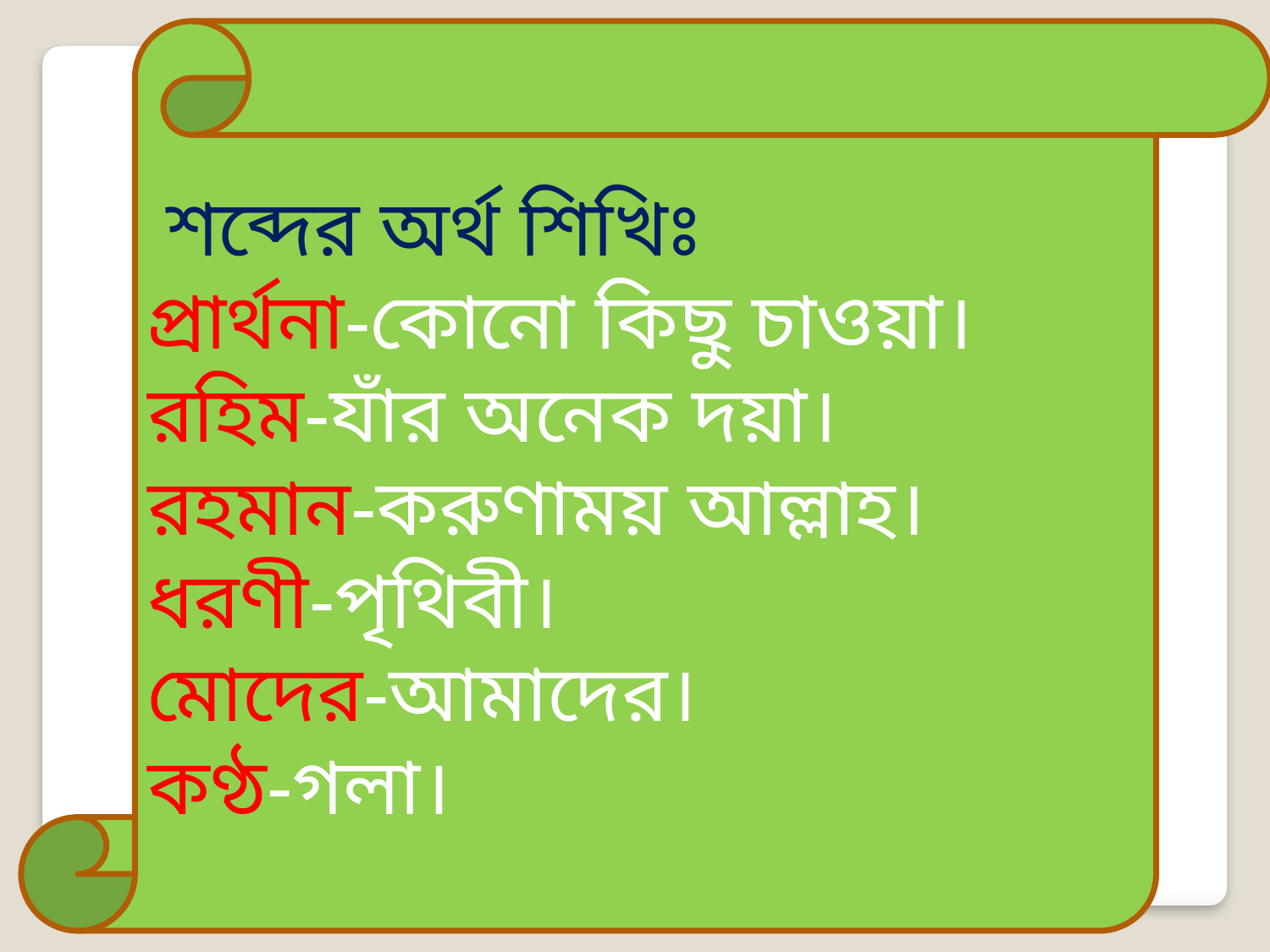

শব্দের অর্থ শিখিঃ
প্রার্থনা-কোনো কিছু চাওয়া।
রহিম-যাঁর অনেক দয়া।
রহমান-করুণাময় আল্লাহ।
ধরণী-পৃথিবী।
মোদের-আমাদের।
কণ্ঠ-গলা।